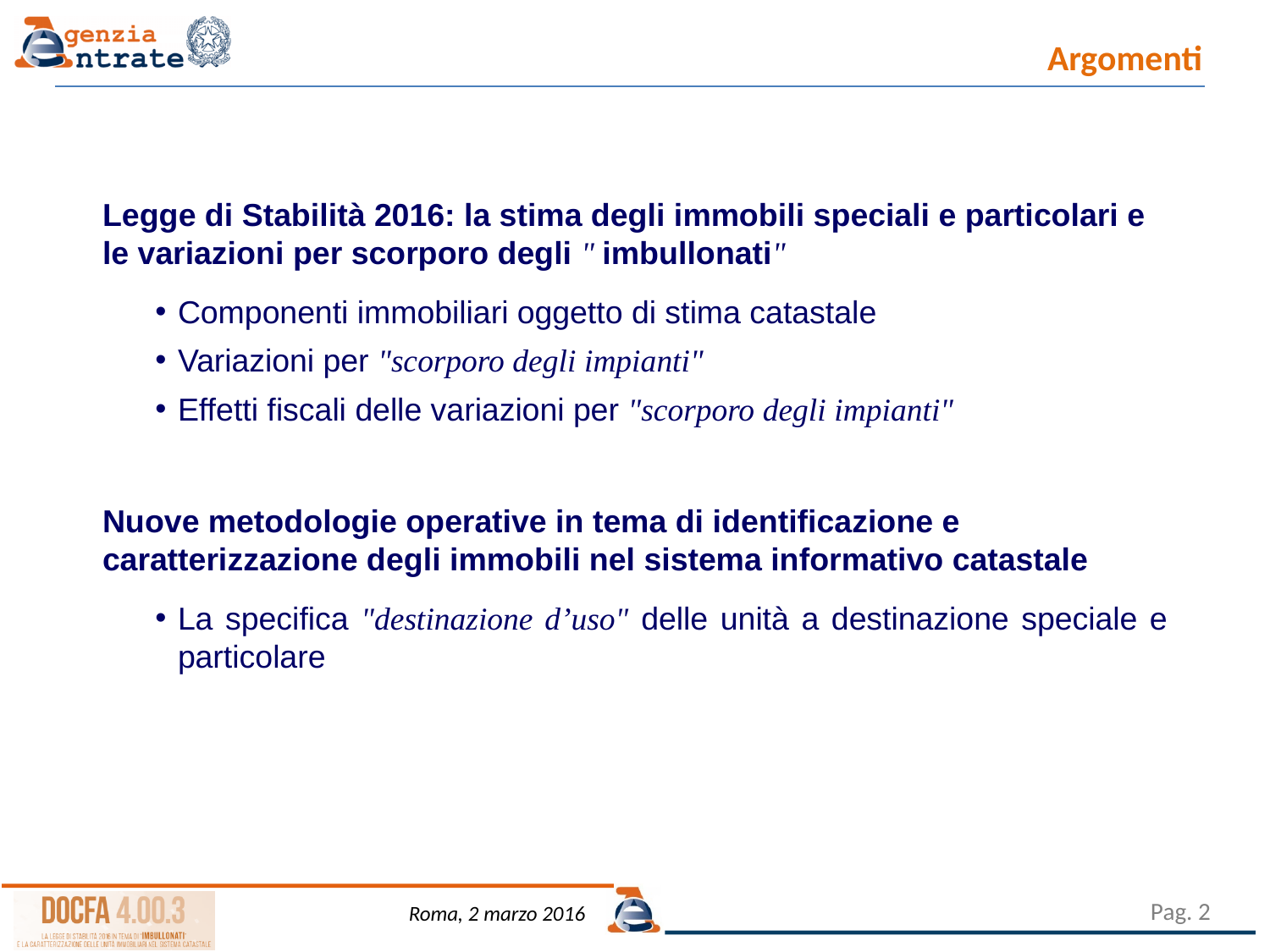

# Argomenti
Legge di Stabilità 2016: la stima degli immobili speciali e particolari e le variazioni per scorporo degli " imbullonati"
Componenti immobiliari oggetto di stima catastale
Variazioni per "scorporo degli impianti"
Effetti fiscali delle variazioni per "scorporo degli impianti"
Nuove metodologie operative in tema di identificazione e caratterizzazione degli immobili nel sistema informativo catastale
La specifica "destinazione d’uso" delle unità a destinazione speciale e particolare